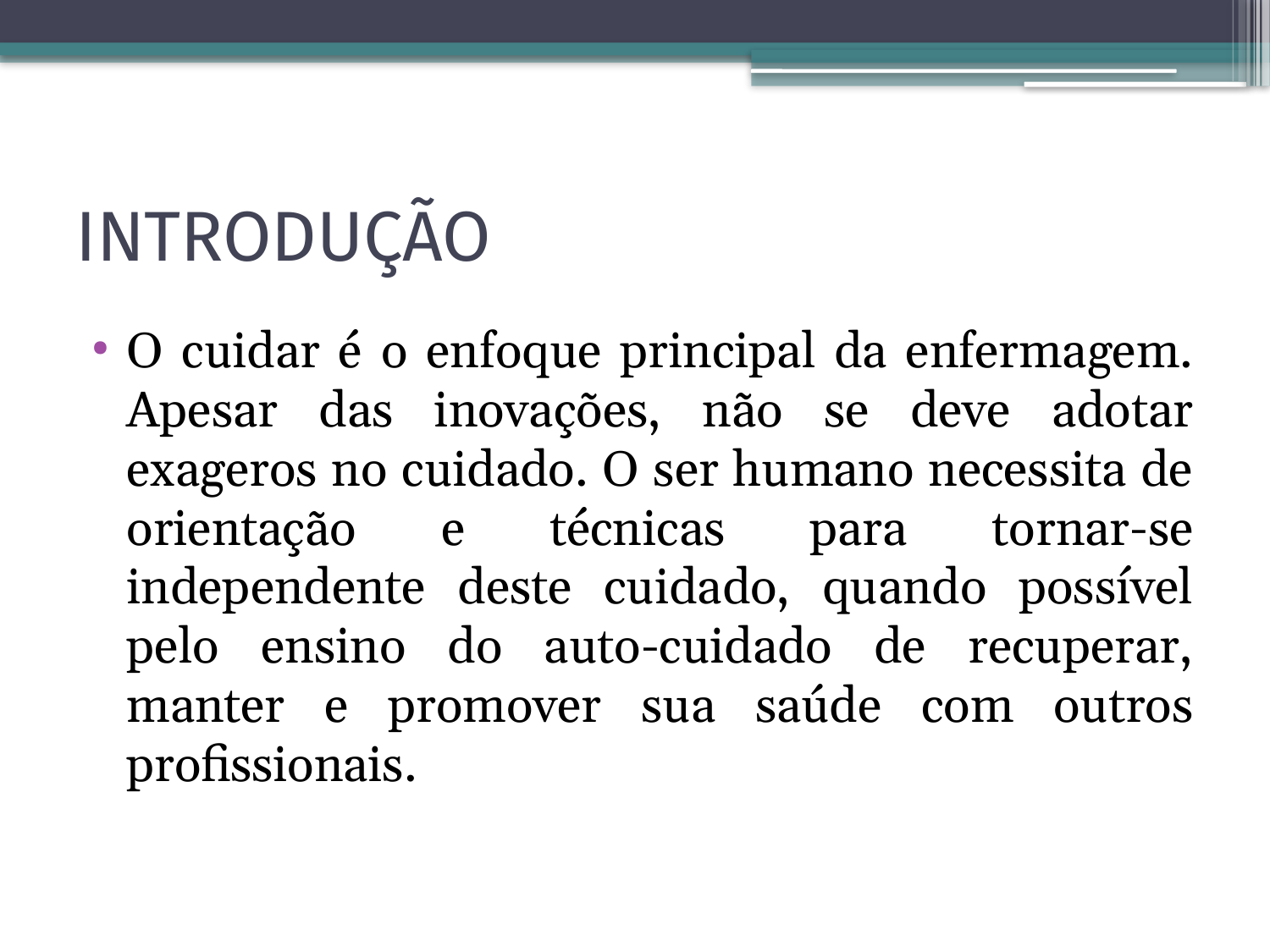

# INTRODUÇÃO
O cuidar é o enfoque principal da enfermagem. Apesar das inovações, não se deve adotar exageros no cuidado. O ser humano necessita de orientação e técnicas para tornar-se independente deste cuidado, quando possível pelo ensino do auto-cuidado de recuperar, manter e promover sua saúde com outros profissionais.